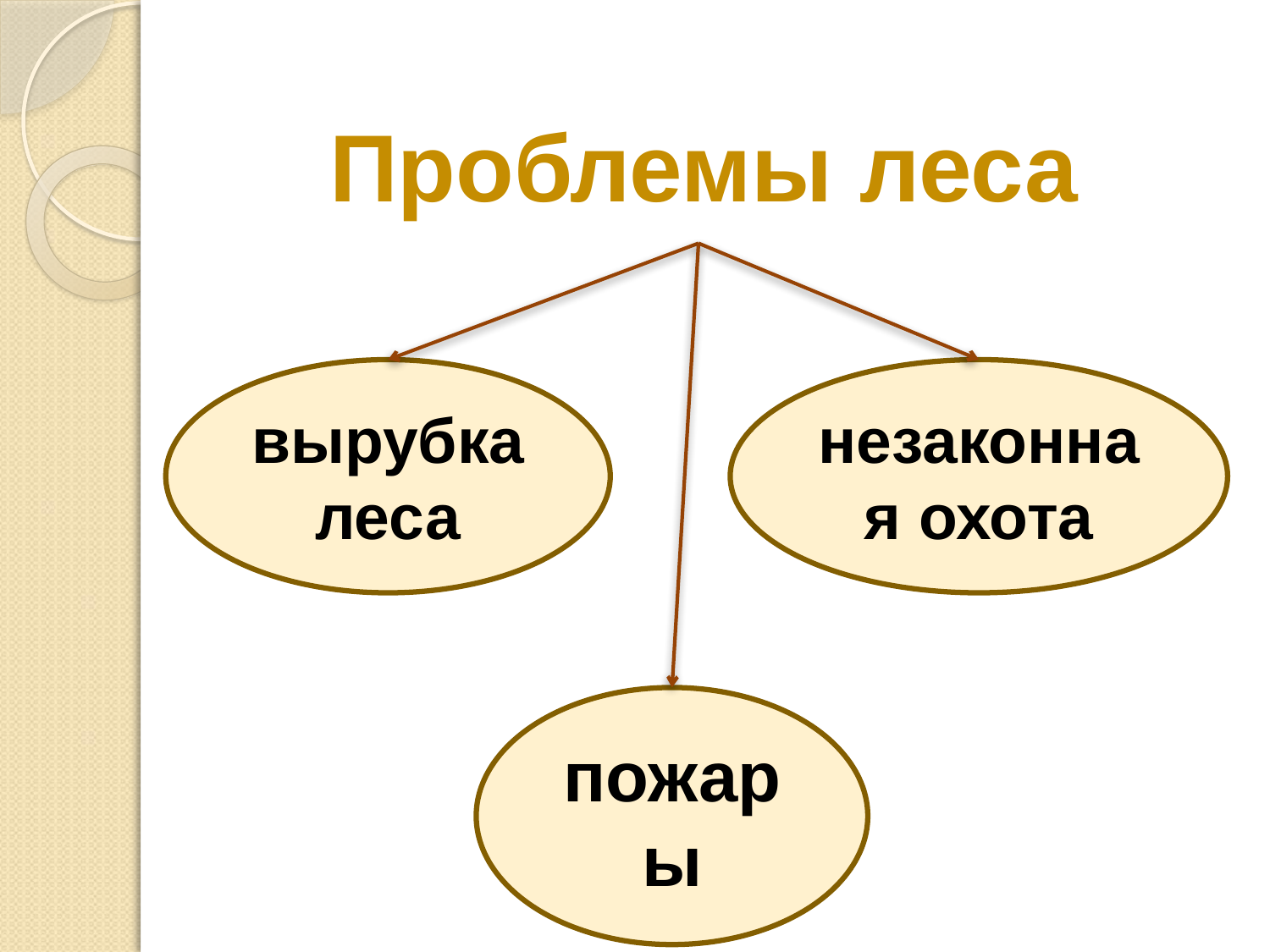

# Проблемы леса
вырубка леса
незаконная охота
пожары